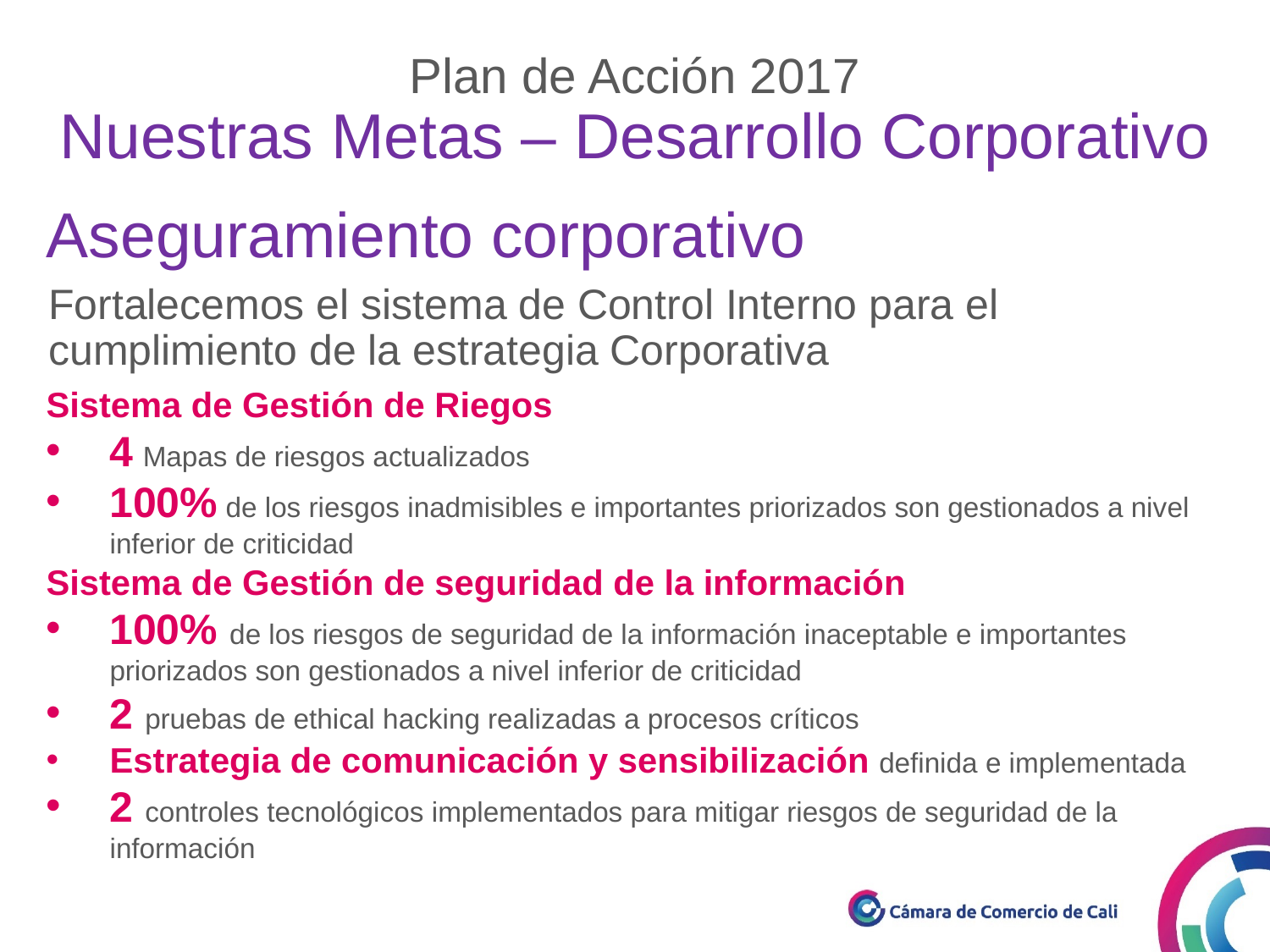

Plan de Acción 2017
Nuestras Metas – Desarrollo Corporativo
Aseguramiento corporativo
Fortalecemos el sistema de Control Interno para el cumplimiento de la estrategia Corporativa
Sistema de Gestión de Riegos
4 Mapas de riesgos actualizados
100% de los riesgos inadmisibles e importantes priorizados son gestionados a nivel inferior de criticidad
Sistema de Gestión de seguridad de la información
100% de los riesgos de seguridad de la información inaceptable e importantes priorizados son gestionados a nivel inferior de criticidad
2 pruebas de ethical hacking realizadas a procesos críticos
Estrategia de comunicación y sensibilización definida e implementada
2 controles tecnológicos implementados para mitigar riesgos de seguridad de la información